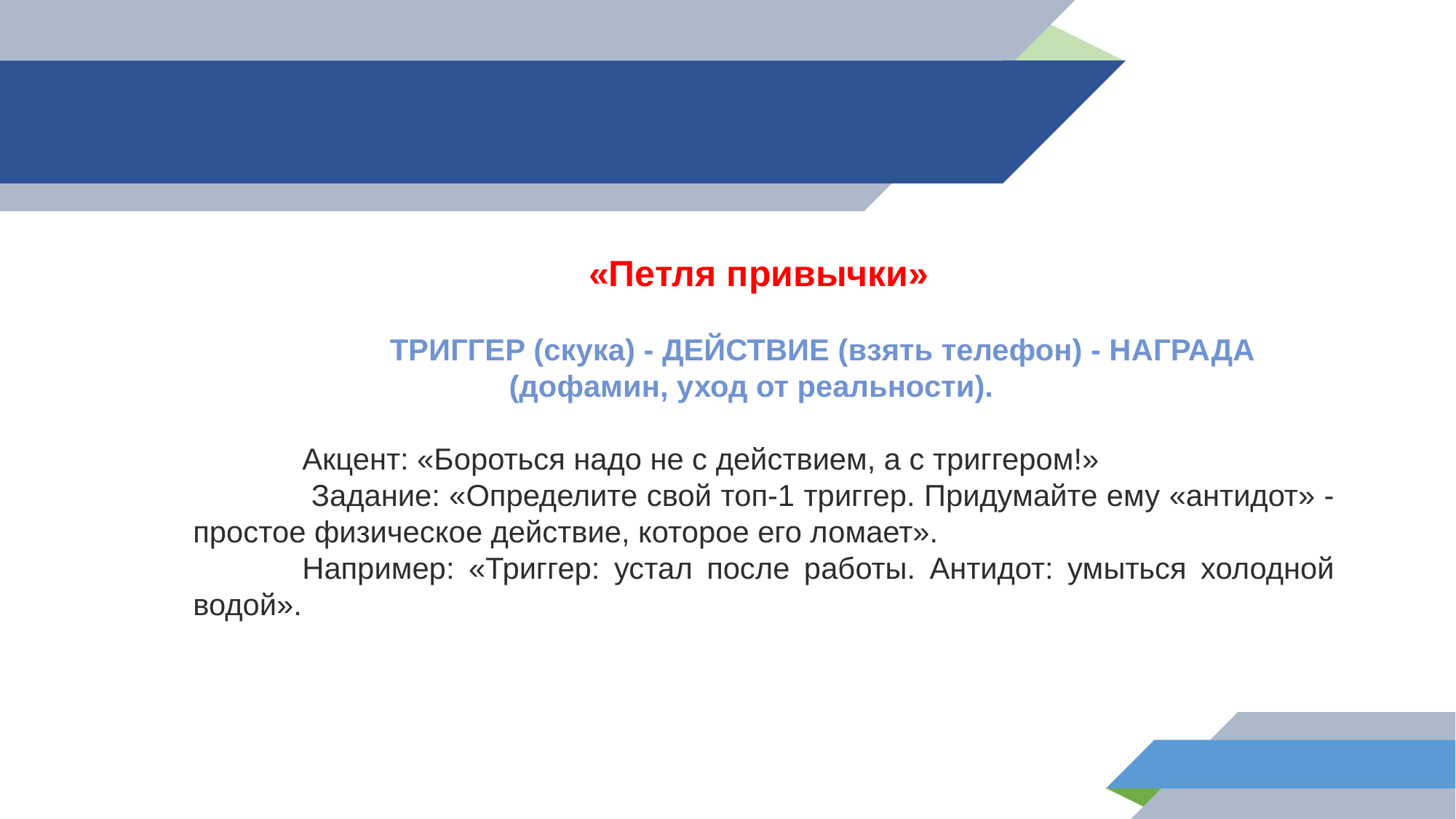

«Петля привычки»

  	 ТРИГГЕР (скука) - ДЕЙСТВИЕ (взять телефон) - НАГРАДА (дофамин, уход от реальности).

	Акцент: «Бороться надо не с действием, а с триггером!»
	 Задание: «Определите свой топ-1 триггер. Придумайте ему «антидот» - простое физическое действие, которое его ломает».
	Например: «Триггер: устал после работы. Антидот: умыться холодной водой».